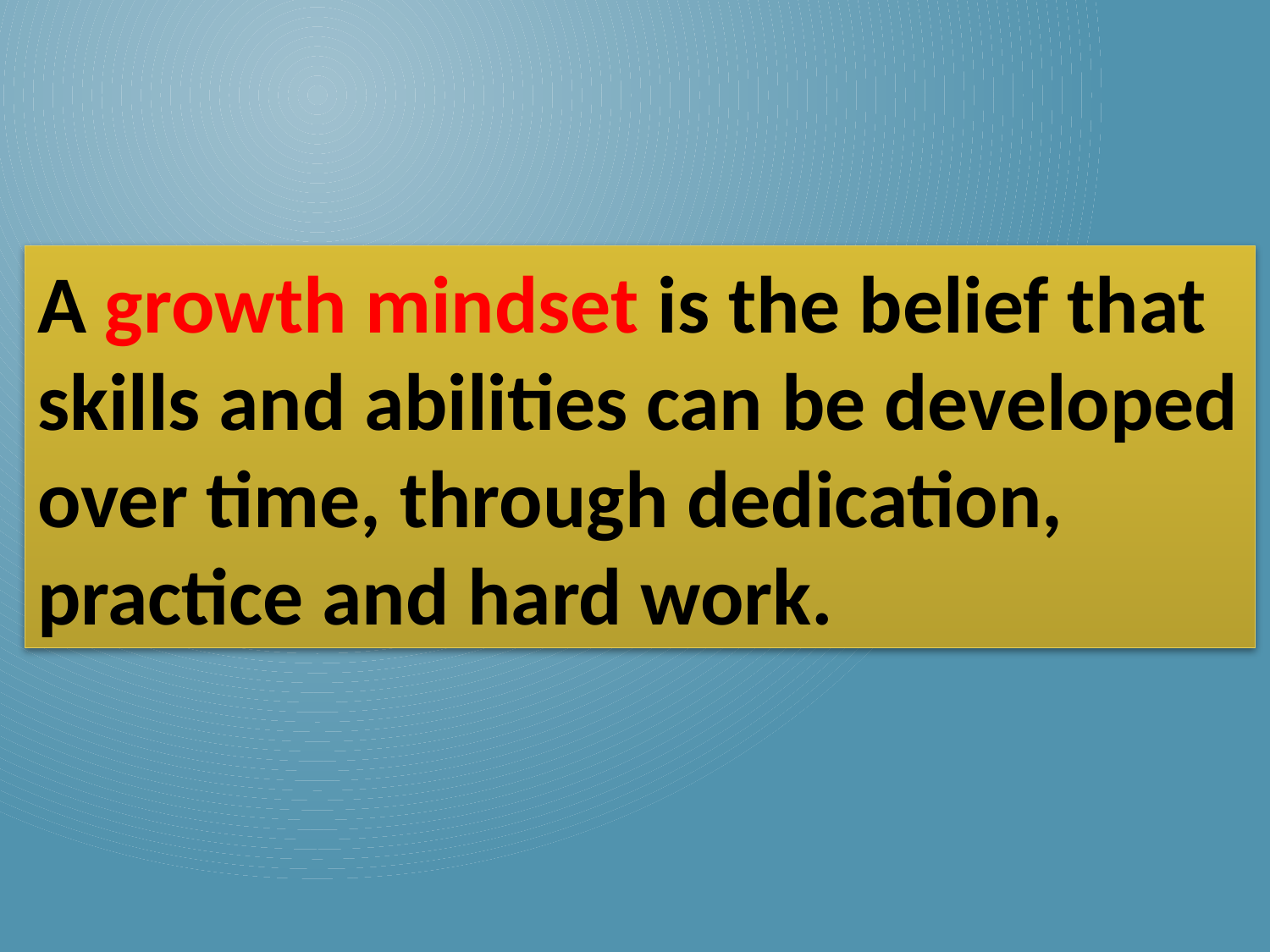

A growth mindset is the belief that skills and abilities can be developed over time, through dedication, practice and hard work.